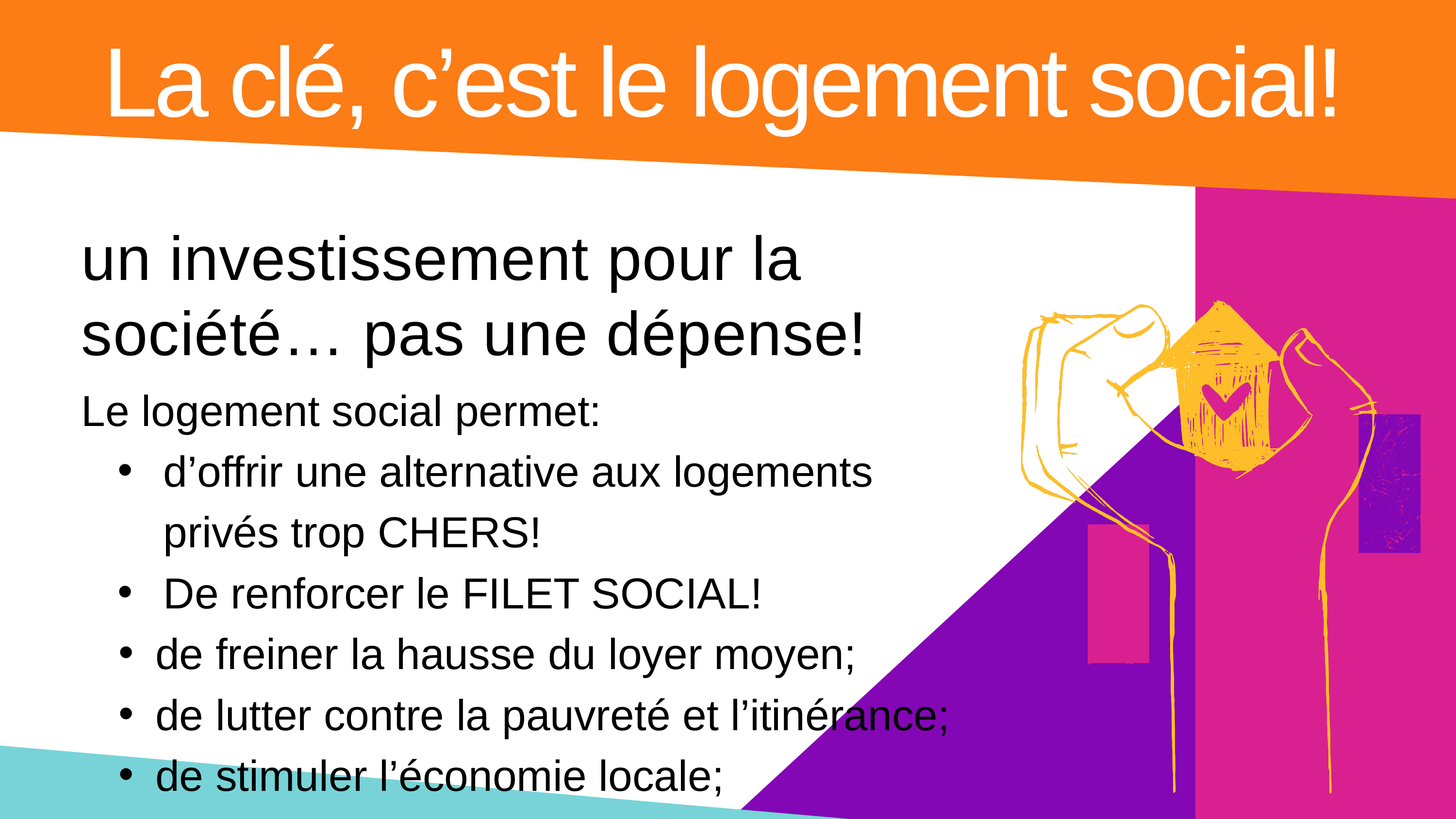

La clé, c’est le logement social!
un investissement pour la société… pas une dépense!

Le logement social permet:
d’offrir une alternative aux logements privés trop CHERS!
De renforcer le FILET SOCIAL!
de freiner la hausse du loyer moyen;
de lutter contre la pauvreté et l’itinérance;
de stimuler l’économie locale;
d’agir comme rempart face aux crises